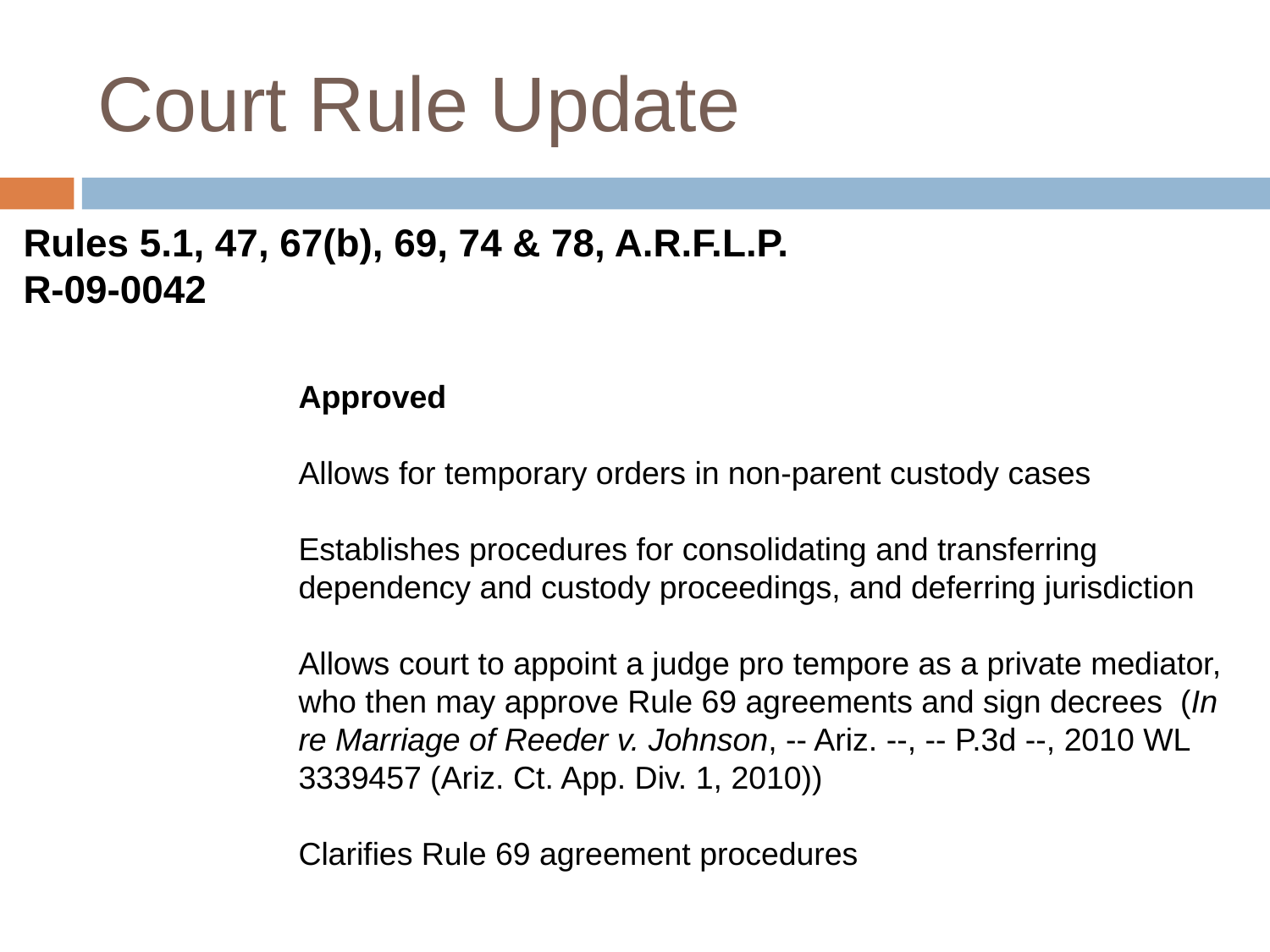

Court Rule Update
Rules 5.1, 47, 67(b), 69, 74 & 78, A.R.F.L.P.
R-09-0042
Approved

Allows for temporary orders in non-parent custody cases

Establishes procedures for consolidating and transferring dependency and custody proceedings, and deferring jurisdiction

Allows court to appoint a judge pro tempore as a private mediator, who then may approve Rule 69 agreements and sign decrees  (In re Marriage of Reeder v. Johnson, -- Ariz. --, -- P.3d --, 2010 WL 3339457 (Ariz. Ct. App. Div. 1, 2010))

Clarifies Rule 69 agreement procedures